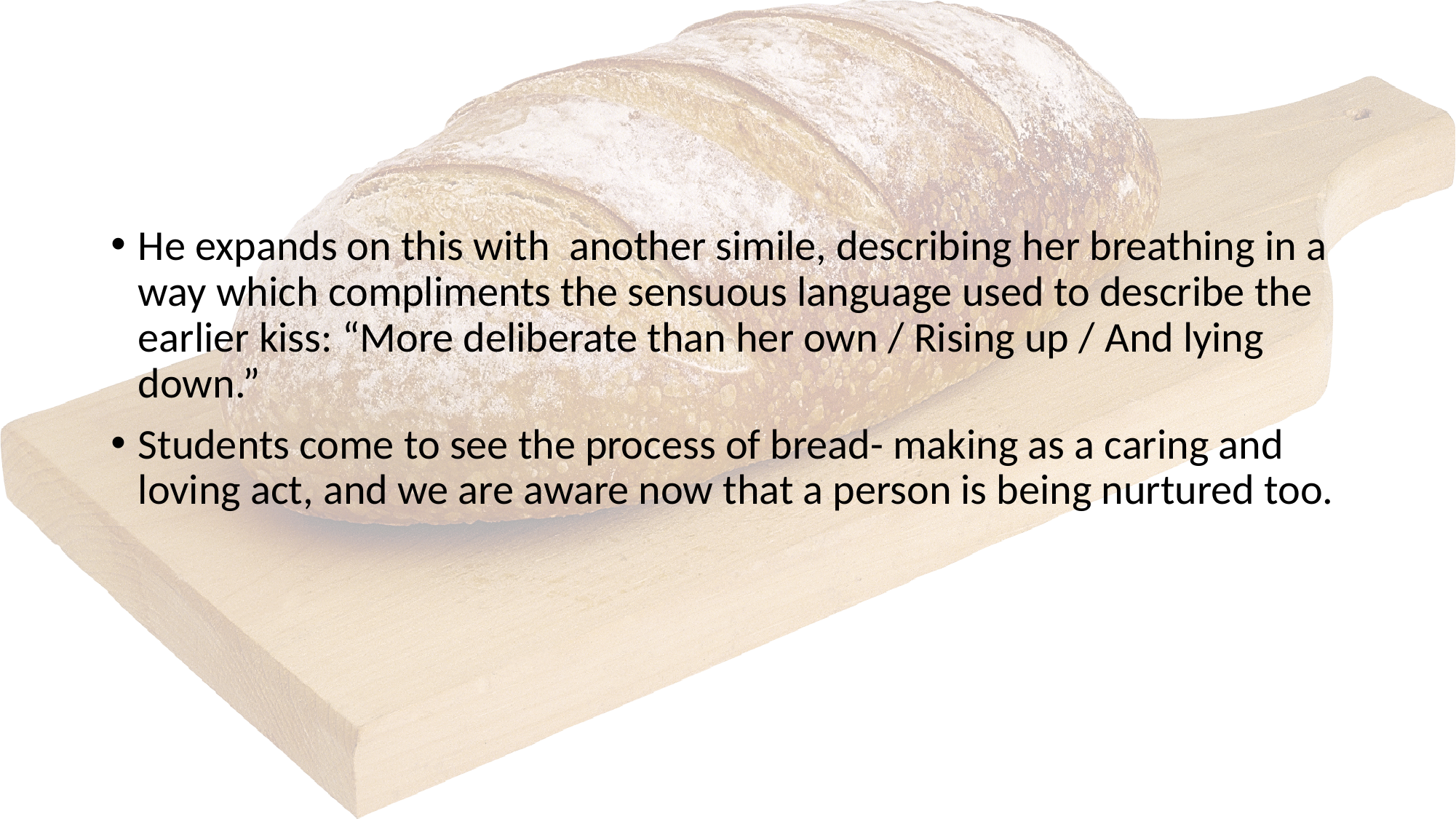

#
He expands on this with  another simile, describing her breathing in a way which compliments the sensuous language used to describe the earlier kiss: “More deliberate than her own / Rising up / And lying down.”
Students come to see the process of bread- making as a caring and loving act, and we are aware now that a person is being nurtured too.